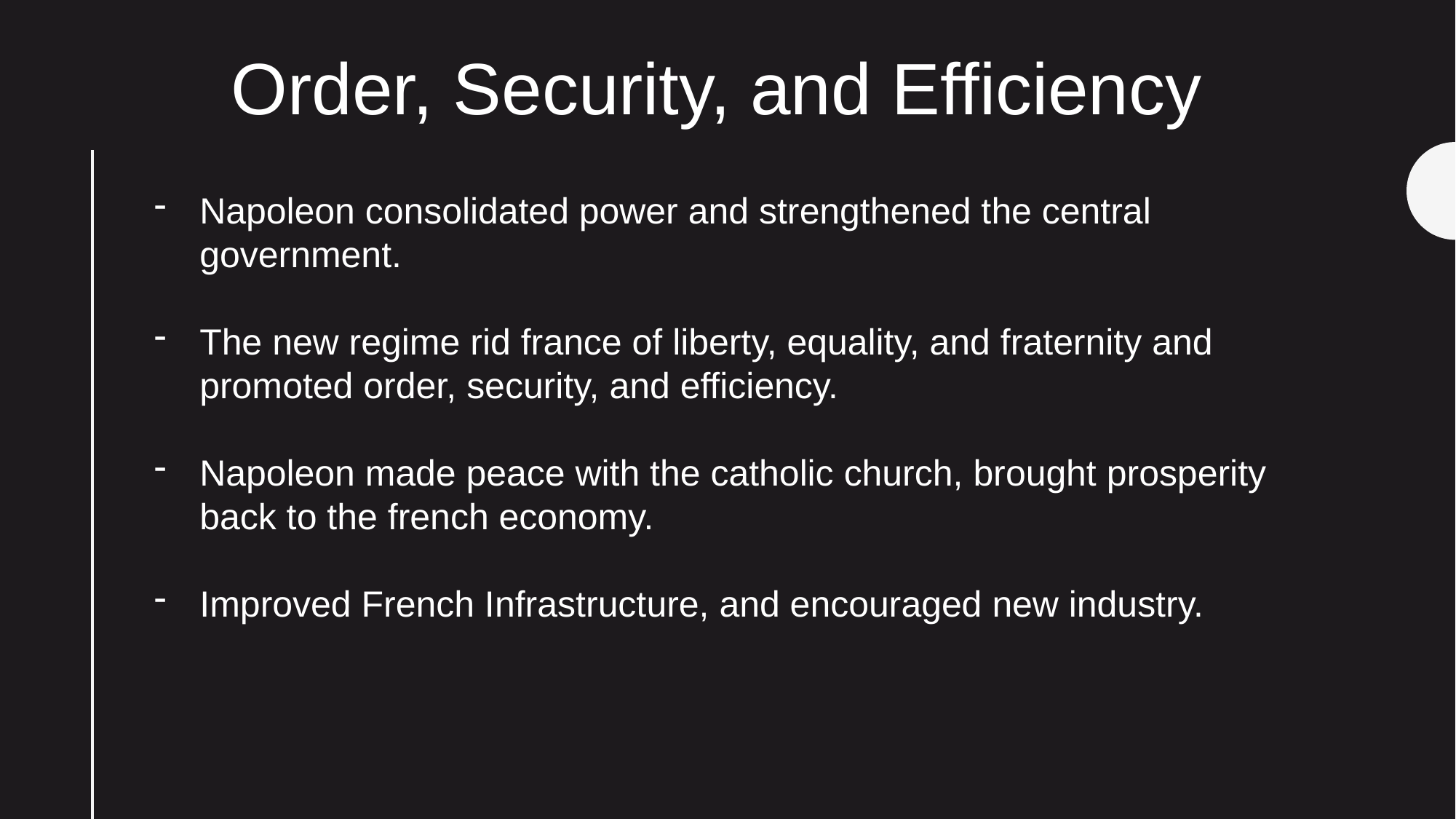

Order, Security, and Efficiency
Napoleon consolidated power and strengthened the central government.

The new regime rid france of liberty, equality, and fraternity and promoted order, security, and efficiency.

Napoleon made peace with the catholic church, brought prosperity back to the french economy.

Improved French Infrastructure, and encouraged new industry.